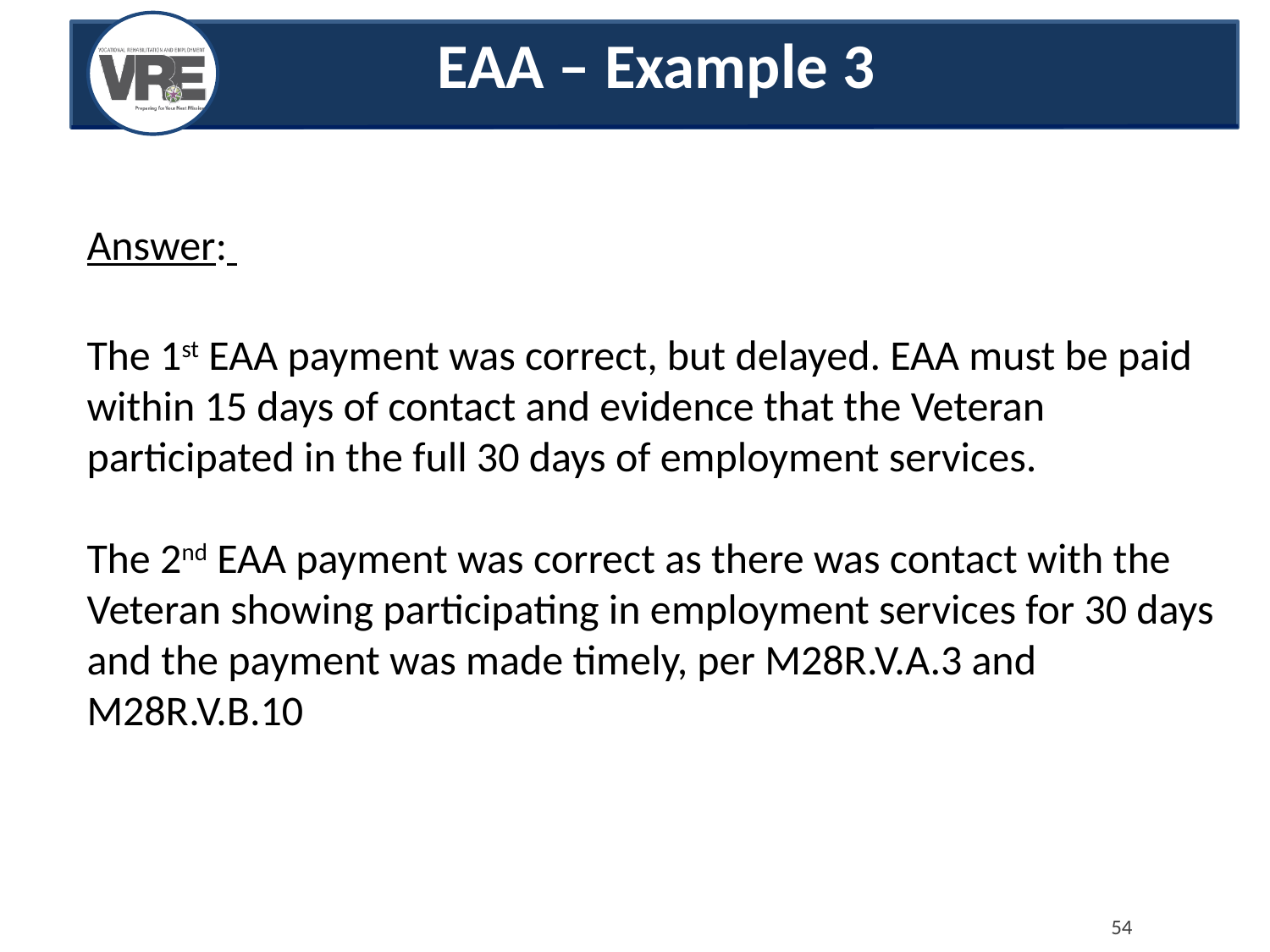

EAA – Example 3
Answer:

The 1st EAA payment was correct, but delayed. EAA must be paid within 15 days of contact and evidence that the Veteran participated in the full 30 days of employment services.

The 2nd EAA payment was correct as there was contact with the Veteran showing participating in employment services for 30 days and the payment was made timely, per M28R.V.A.3 and M28R.V.B.10

54